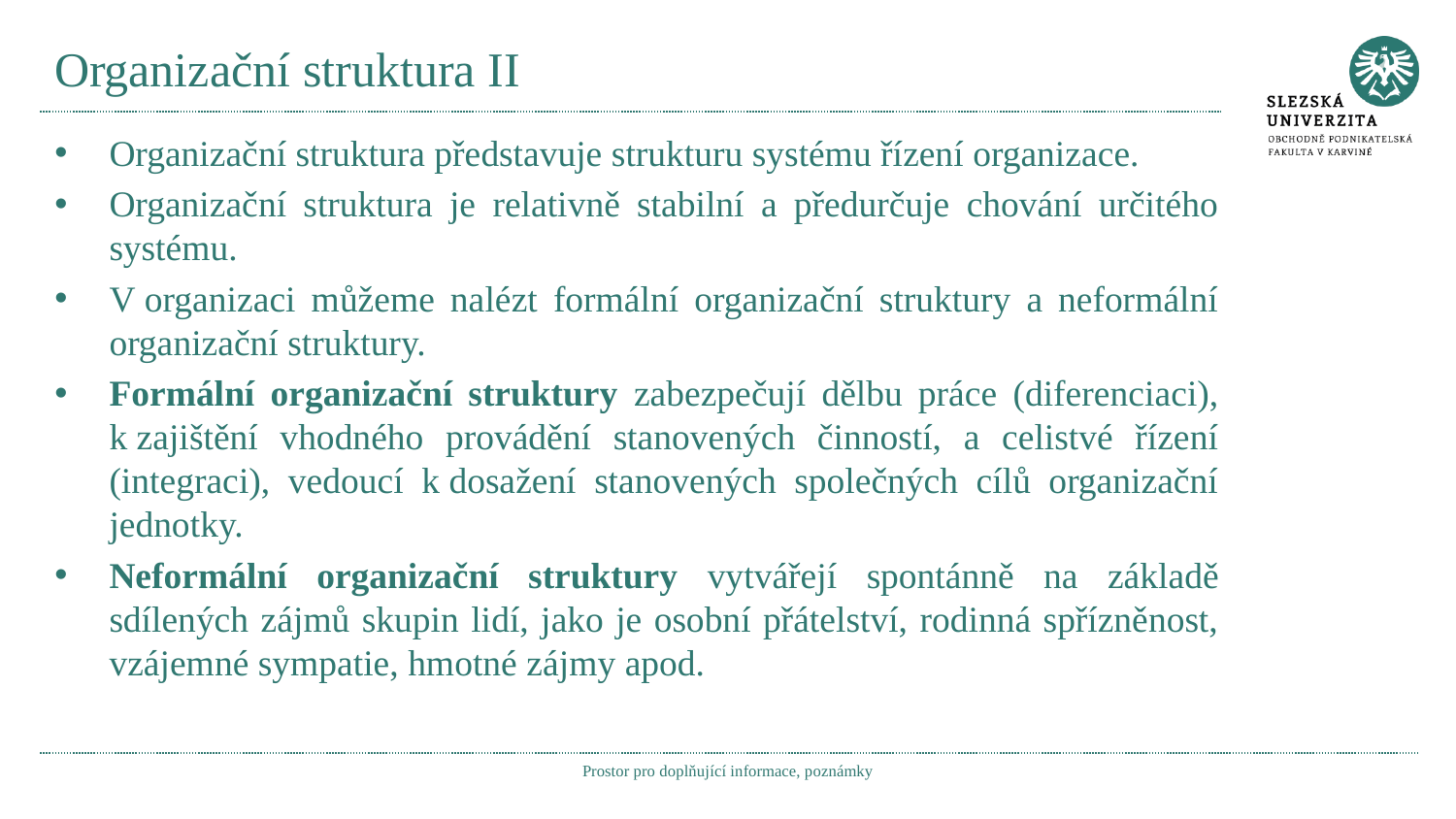

# Organizační struktura II
Organizační struktura představuje strukturu systému řízení organizace.
Organizační struktura je relativně stabilní a předurčuje chování určitého systému.
V organizaci můžeme nalézt formální organizační struktury a neformální organizační struktury.
Formální organizační struktury zabezpečují dělbu práce (diferenciaci), k zajištění vhodného provádění stanovených činností, a celistvé řízení (integraci), vedoucí k dosažení stanovených společných cílů organizační jednotky.
Neformální organizační struktury vytvářejí spontánně na základě sdílených zájmů skupin lidí, jako je osobní přátelství, rodinná spřízněnost, vzájemné sympatie, hmotné zájmy apod.
Prostor pro doplňující informace, poznámky